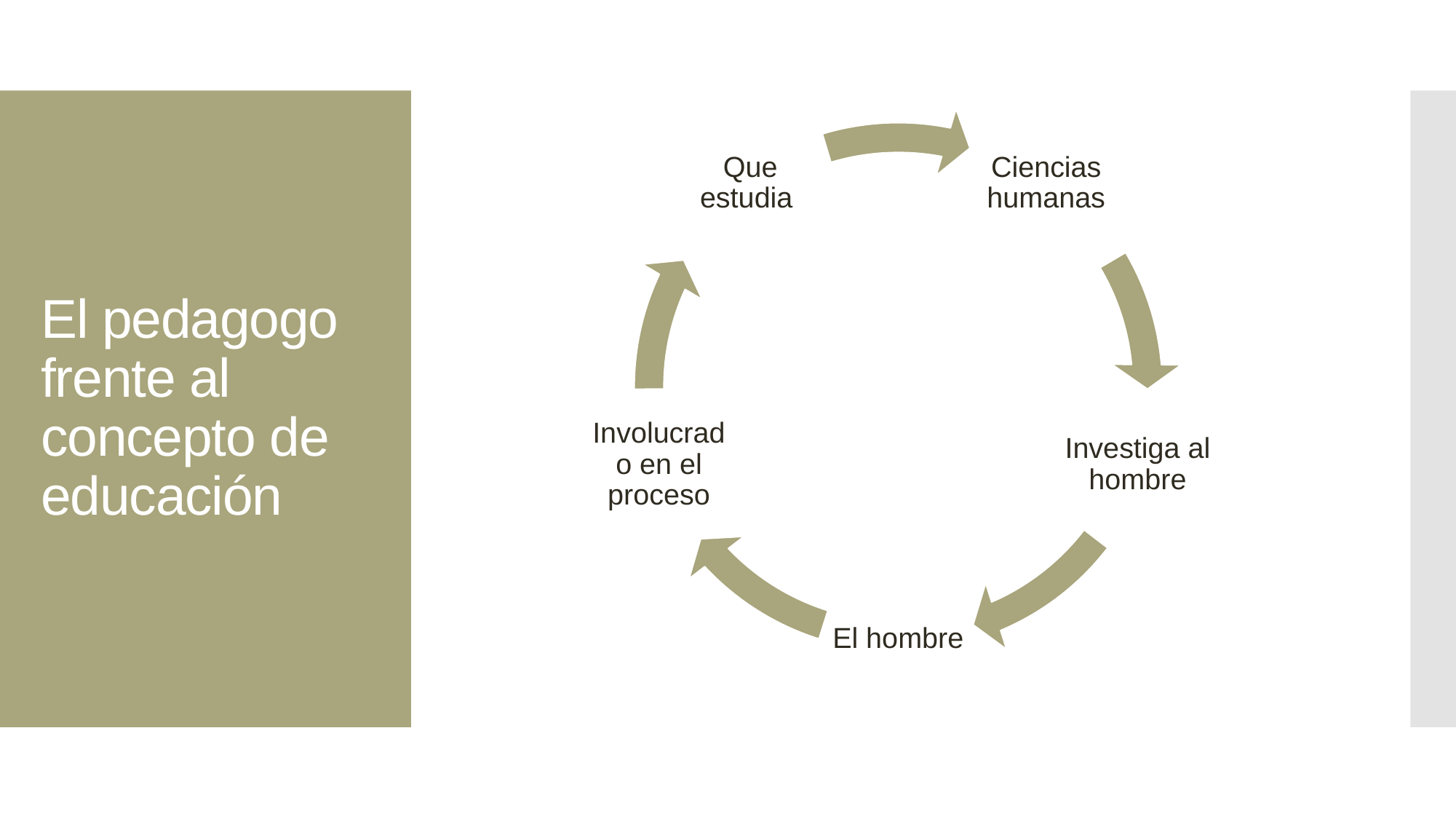

Ciencias humanas
Investiga al hombre
El hombre
Involucrado en el proceso
Que estudia
# El pedagogo frente al concepto de educación